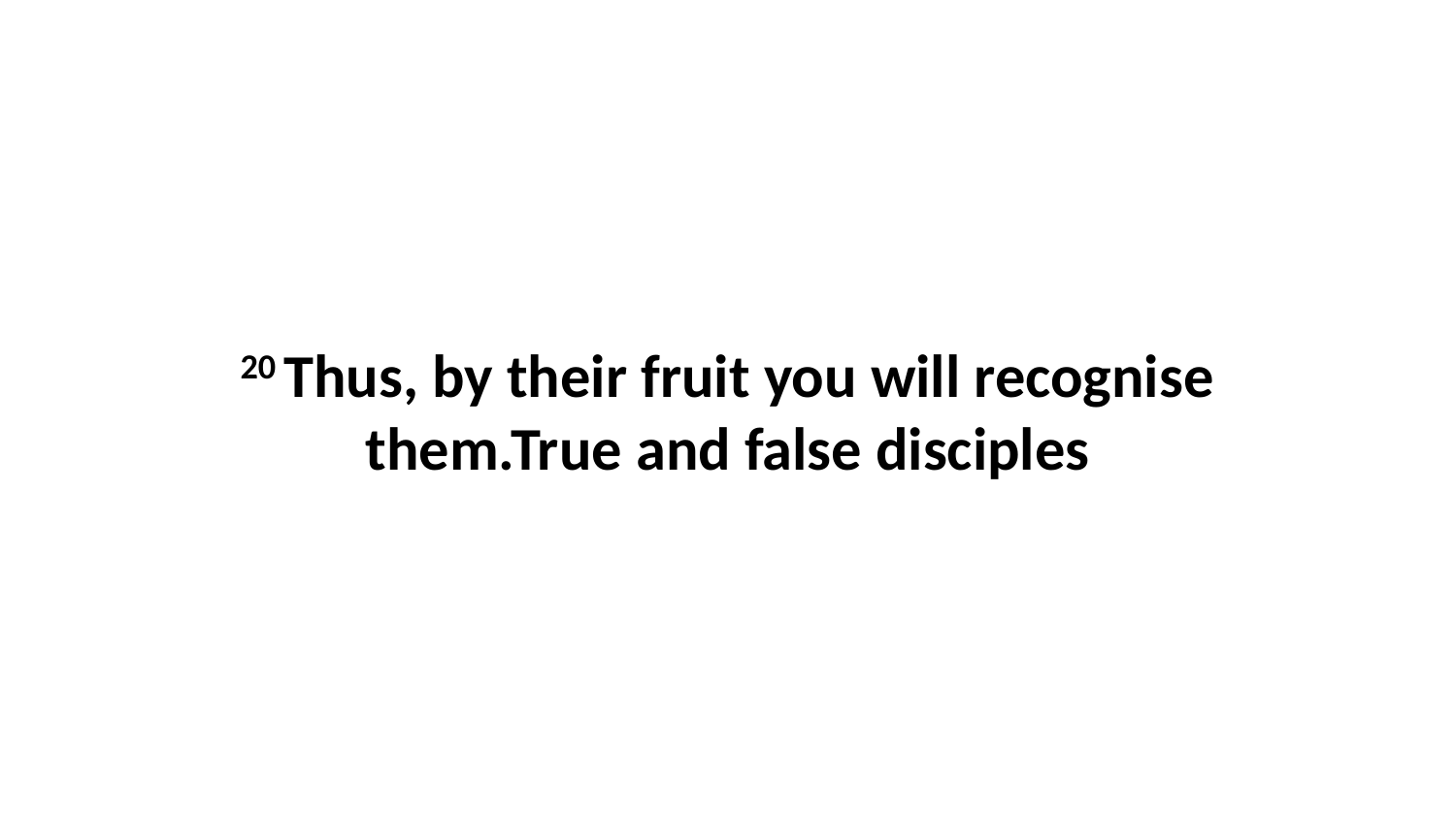

20 Thus, by their fruit you will recognise them.True and false disciples